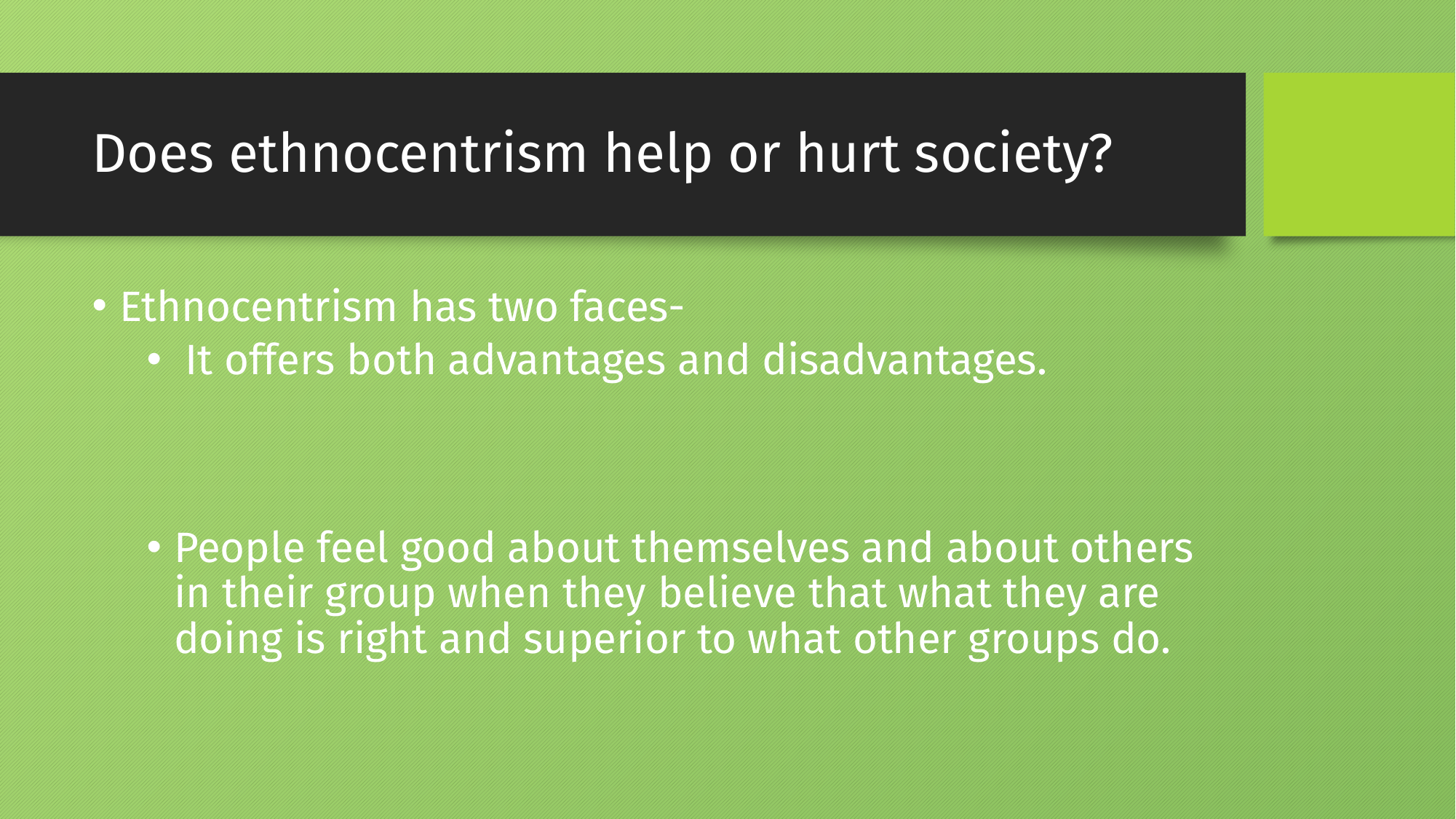

# Does ethnocentrism help or hurt society?
Ethnocentrism has two faces-
 It offers both advantages and disadvantages.

People feel good about themselves and about others in their group when they believe that what they are doing is right and superior to what other groups do.